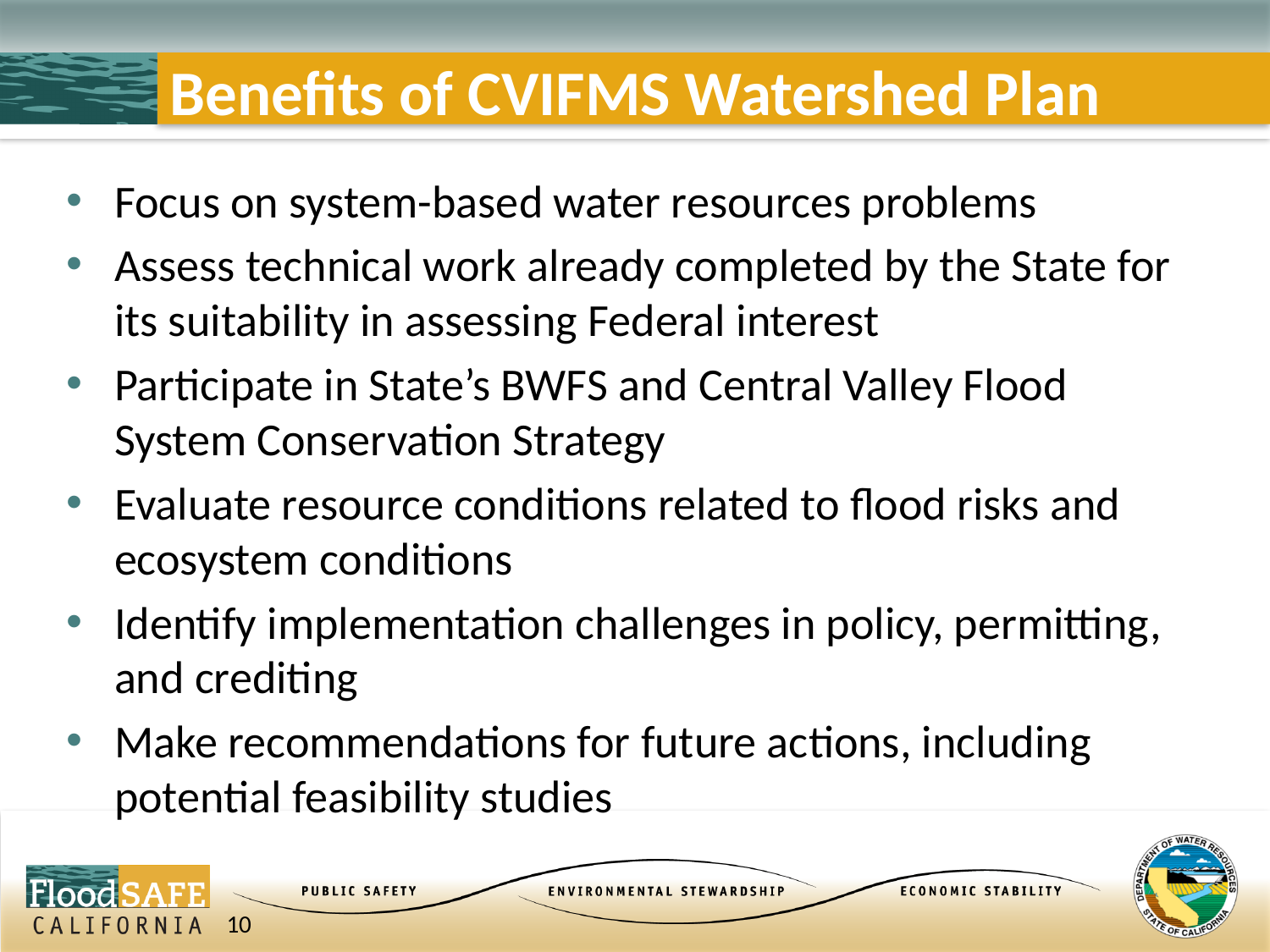

# Benefits of CVIFMS Watershed Plan
Focus on system-based water resources problems
Assess technical work already completed by the State for its suitability in assessing Federal interest
Participate in State’s BWFS and Central Valley Flood System Conservation Strategy
Evaluate resource conditions related to flood risks and ecosystem conditions
Identify implementation challenges in policy, permitting, and crediting
Make recommendations for future actions, including potential feasibility studies